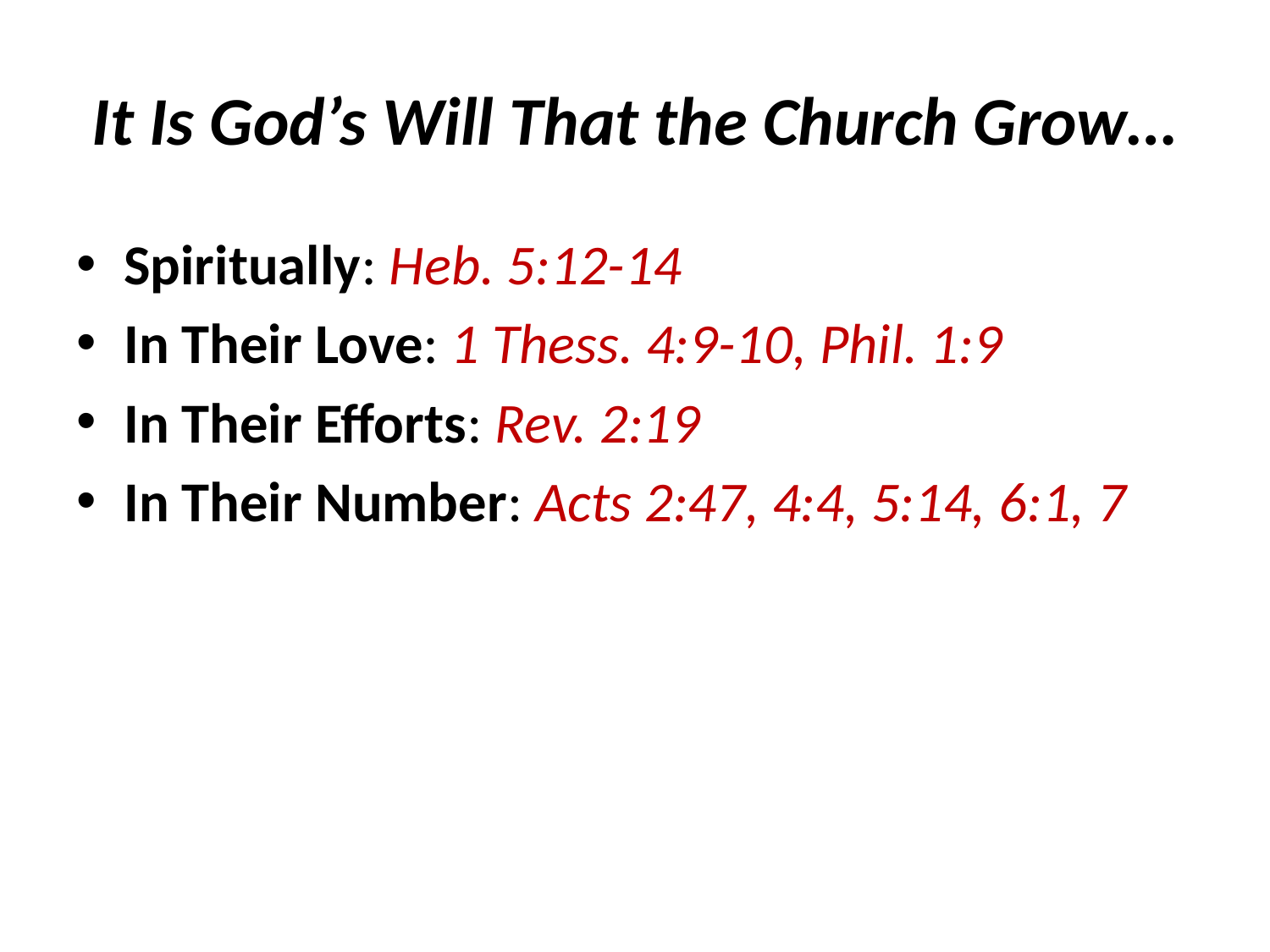

# It Is God’s Will That the Church Grow…
Spiritually: Heb. 5:12-14
In Their Love: 1 Thess. 4:9-10, Phil. 1:9
In Their Efforts: Rev. 2:19
In Their Number: Acts 2:47, 4:4, 5:14, 6:1, 7